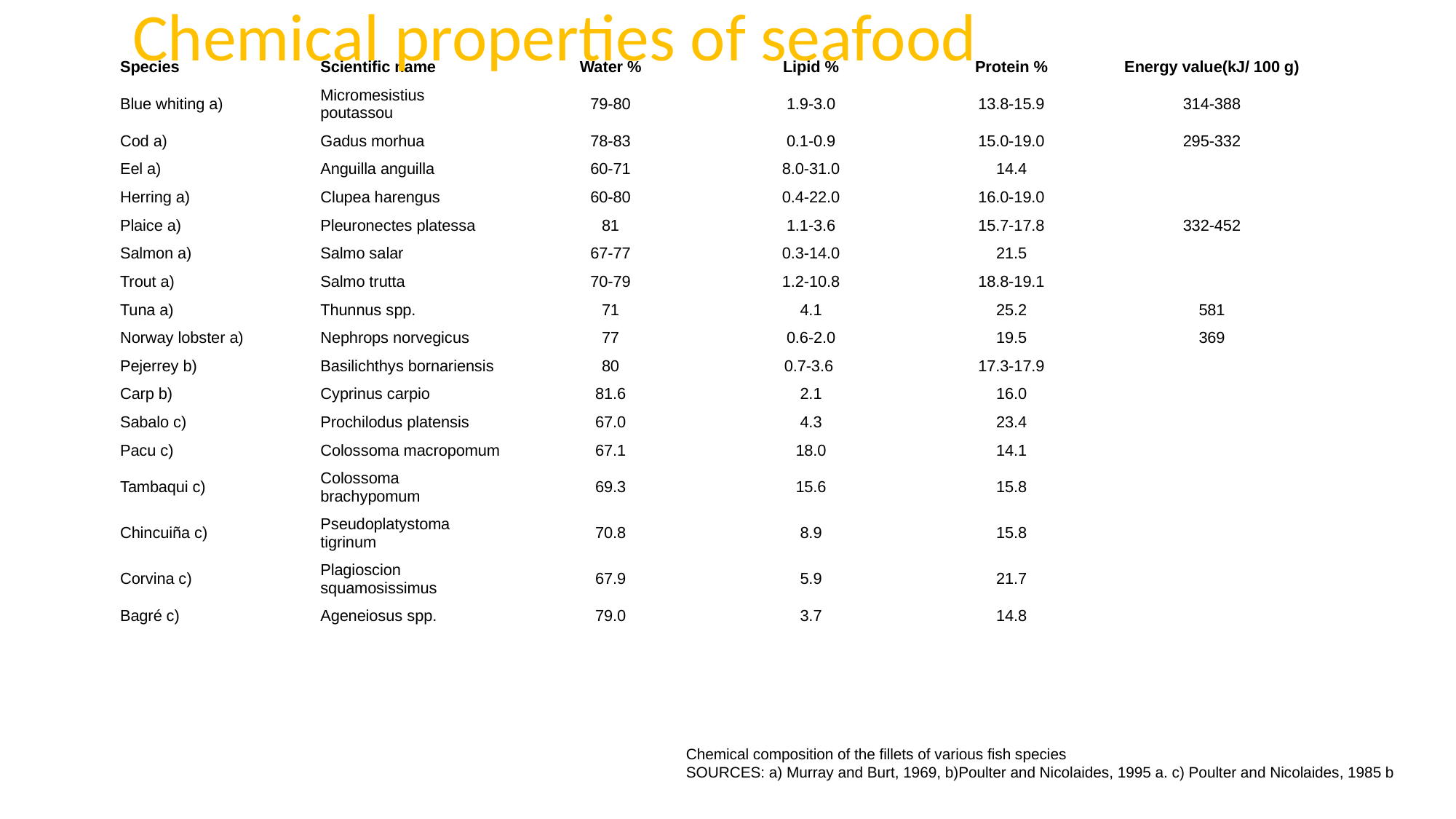

Chemical properties of seafood
#
| Species | Scientific name | Water % | Lipid % | Protein % | Energy value(kJ/ 100 g) |
| --- | --- | --- | --- | --- | --- |
| Blue whiting a) | Micromesistius poutassou | 79-80 | 1.9-3.0 | 13.8-15.9 | 314-388 |
| Cod a) | Gadus morhua | 78-83 | 0.1-0.9 | 15.0-19.0 | 295-332 |
| Eel a) | Anguilla anguilla | 60-71 | 8.0-31.0 | 14.4 |  |
| Herring a) | Clupea harengus | 60-80 | 0.4-22.0 | 16.0-19.0 |  |
| Plaice a) | Pleuronectes platessa | 81 | 1.1-3.6 | 15.7-17.8 | 332-452 |
| Salmon a) | Salmo salar | 67-77 | 0.3-14.0 | 21.5 |  |
| Trout a) | Salmo trutta | 70-79 | 1.2-10.8 | 18.8-19.1 |  |
| Tuna a) | Thunnus spp. | 71 | 4.1 | 25.2 | 581 |
| Norway lobster a) | Nephrops norvegicus | 77 | 0.6-2.0 | 19.5 | 369 |
| Pejerrey b) | Basilichthys bornariensis | 80 | 0.7-3.6 | 17.3-17.9 |  |
| Carp b) | Cyprinus carpio | 81.6 | 2.1 | 16.0 |  |
| Sabalo c) | Prochilodus platensis | 67.0 | 4.3 | 23.4 |  |
| Pacu c) | Colossoma macropomum | 67.1 | 18.0 | 14.1 |  |
| Tambaqui c) | Colossoma brachypomum | 69.3 | 15.6 | 15.8 |  |
| Chincuiña c) | Pseudoplatystoma tigrinum | 70.8 | 8.9 | 15.8 |  |
| Corvina c) | Plagioscion squamosissimus | 67.9 | 5.9 | 21.7 |  |
| Bagré c) | Ageneiosus spp. | 79.0 | 3.7 | 14.8 |  |
Chemical composition of the fillets of various fish species
SOURCES: a) Murray and Burt, 1969, b)Poulter and Nicolaides, 1995 a. c) Poulter and Nicolaides, 1985 b